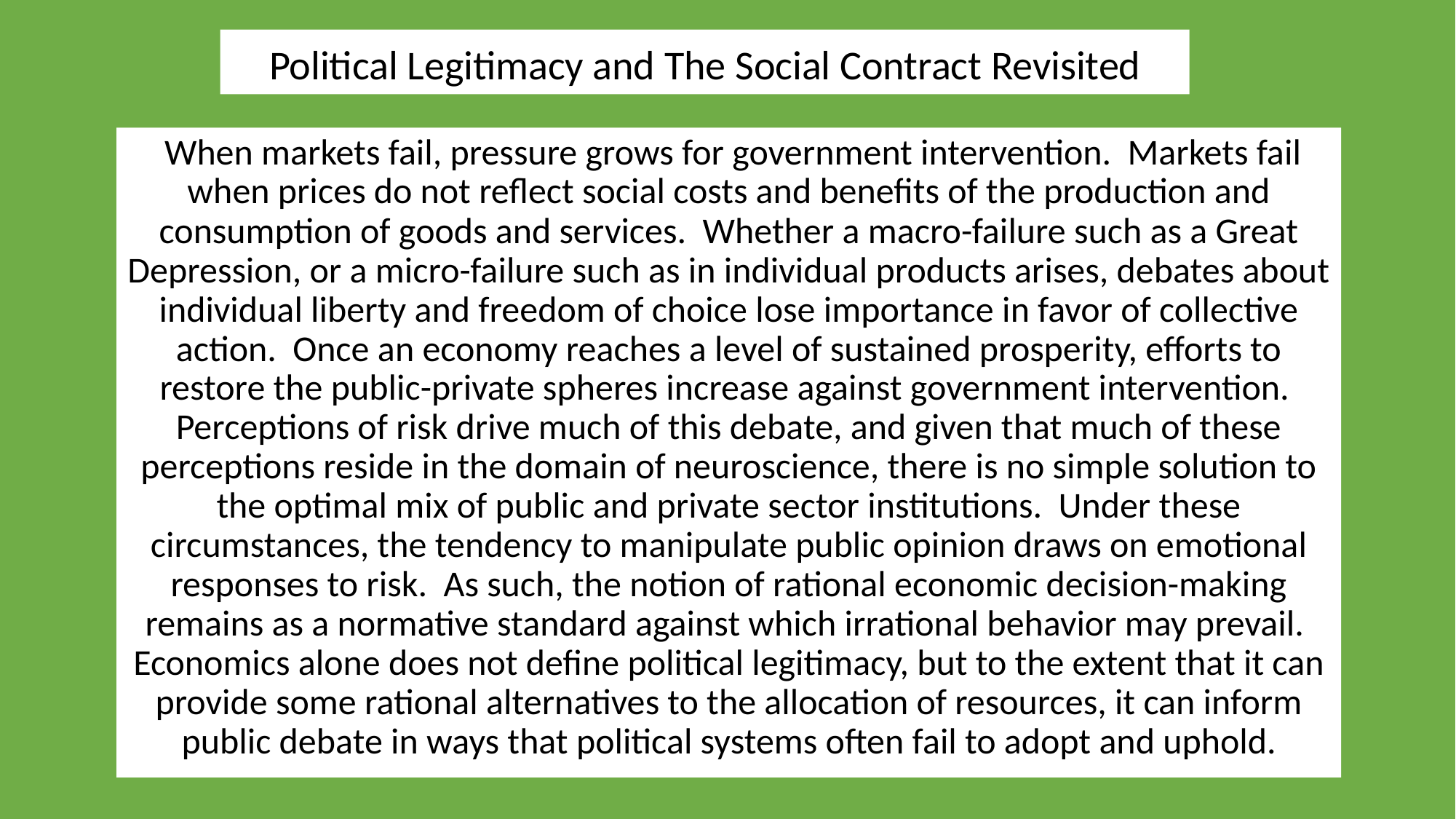

# Political Legitimacy and The Social Contract Revisited
 When markets fail, pressure grows for government intervention.  Markets fail when prices do not reflect social costs and benefits of the production and consumption of goods and services.  Whether a macro-failure such as a Great Depression, or a micro-failure such as in individual products arises, debates about individual liberty and freedom of choice lose importance in favor of collective action.  Once an economy reaches a level of sustained prosperity, efforts to restore the public-private spheres increase against government intervention.  Perceptions of risk drive much of this debate, and given that much of these perceptions reside in the domain of neuroscience, there is no simple solution to the optimal mix of public and private sector institutions.  Under these circumstances, the tendency to manipulate public opinion draws on emotional responses to risk.  As such, the notion of rational economic decision-making remains as a normative standard against which irrational behavior may prevail.  Economics alone does not define political legitimacy, but to the extent that it can provide some rational alternatives to the allocation of resources, it can inform public debate in ways that political systems often fail to adopt and uphold.